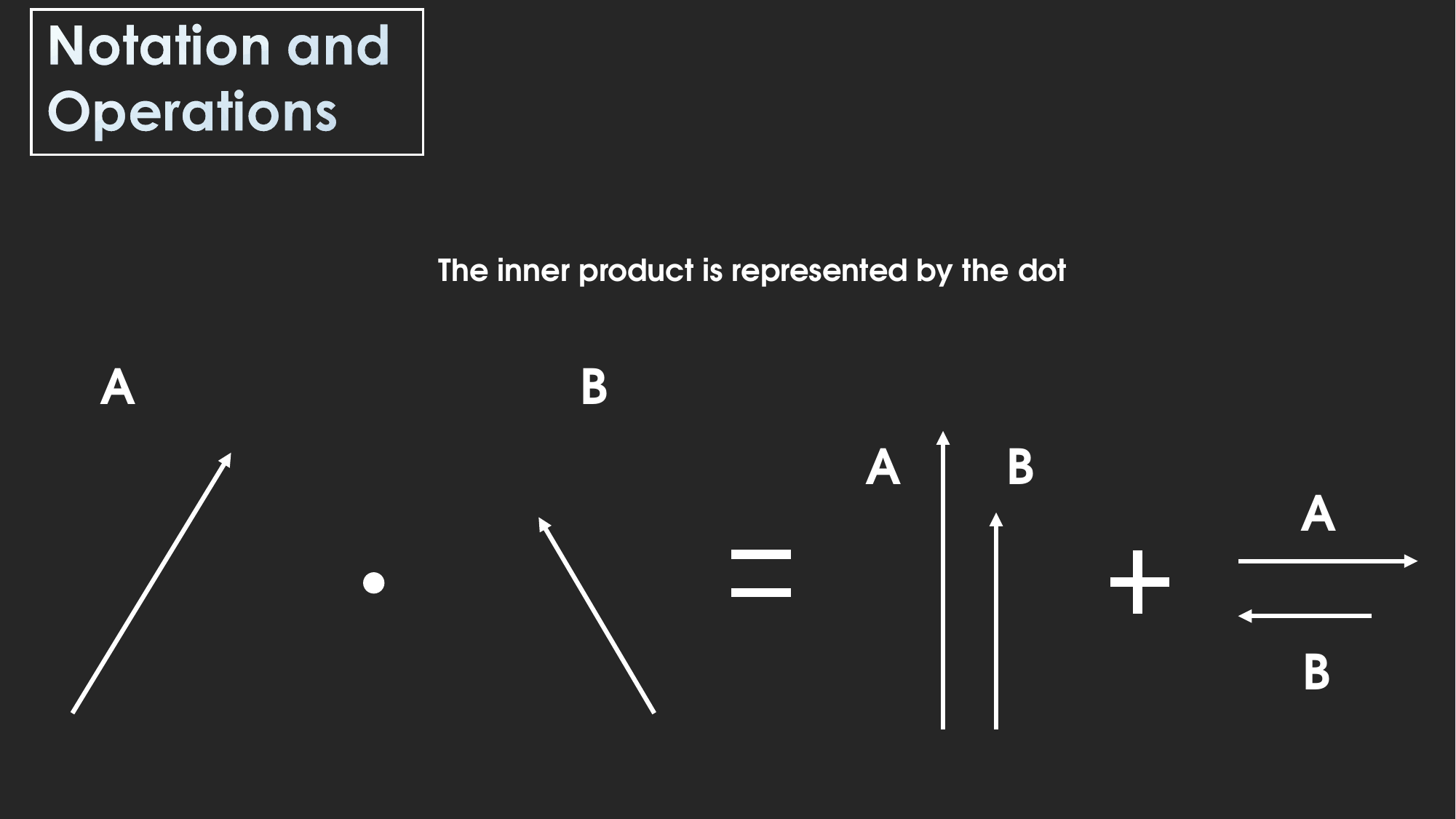

The inner product is represented by the dot
B
A

A
B
A
B